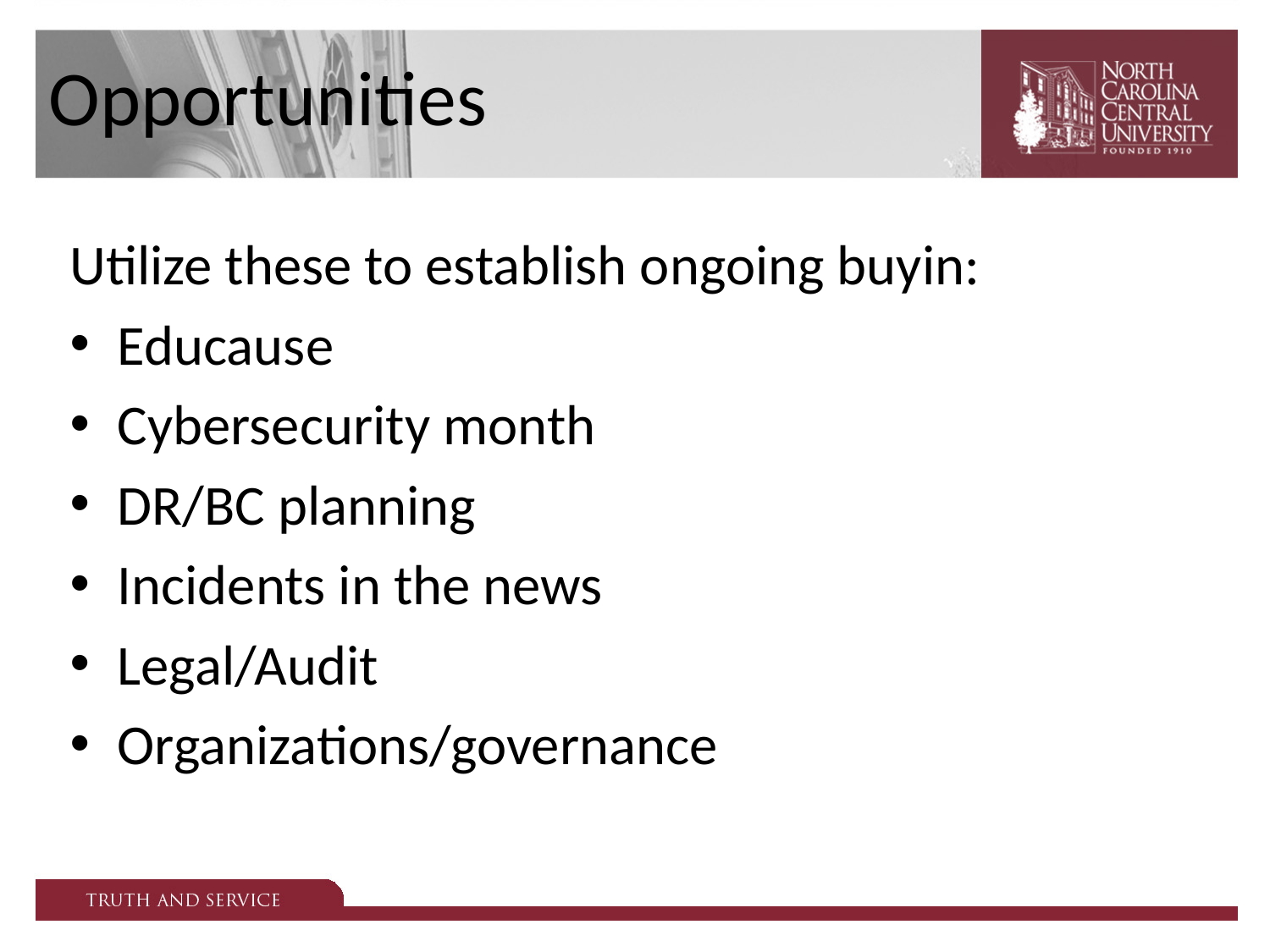

# Opportunities
Utilize these to establish ongoing buyin:
Educause
Cybersecurity month
DR/BC planning
Incidents in the news
Legal/Audit
Organizations/governance